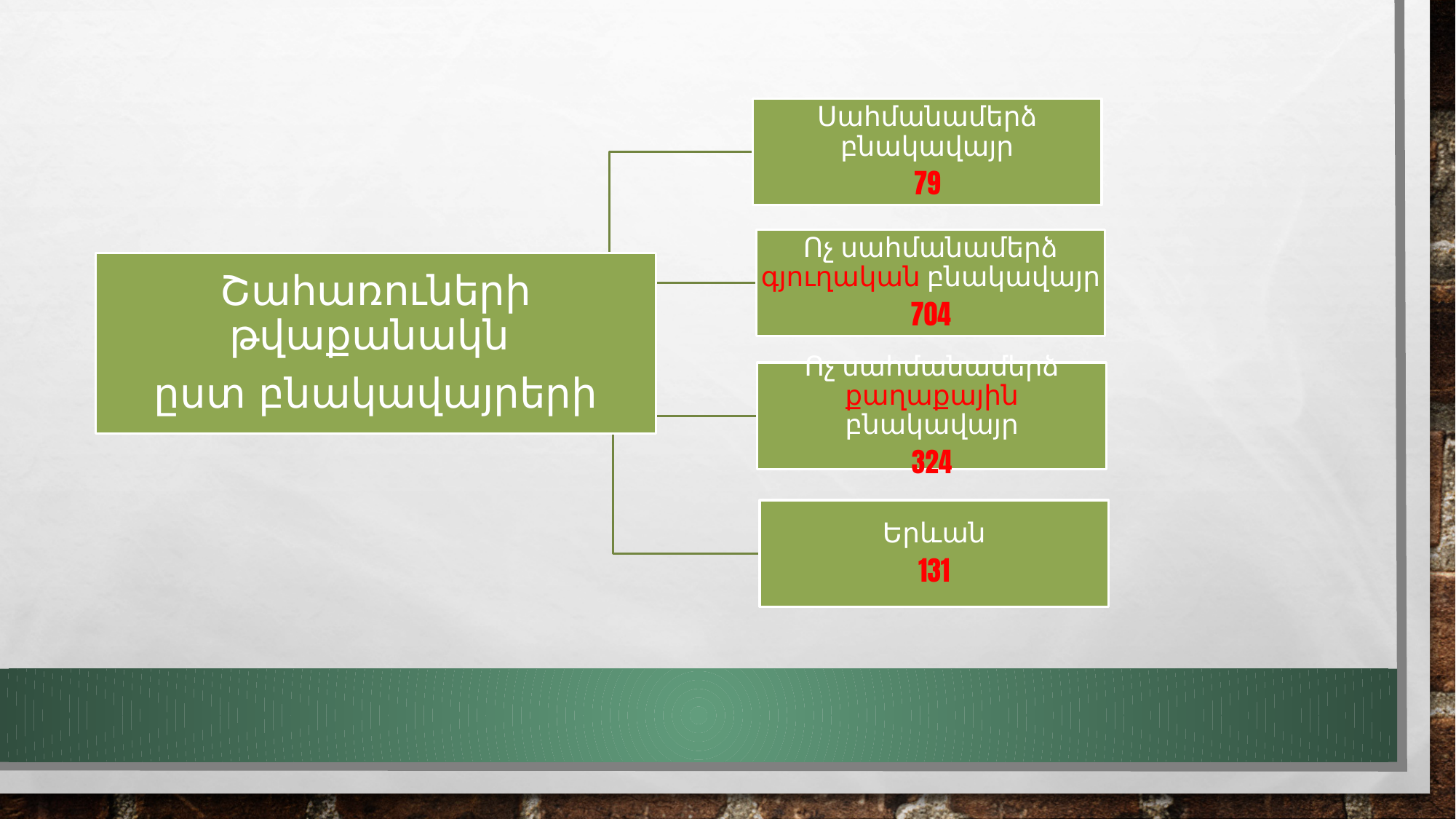

Շահառուների թվաքանակն
ըստ բնակավայրերի
Սահմանամերձ բնակավայր
79
Ոչ սահմանամերձ գյուղական բնակավայր
704
Ոչ սահմանամերձ քաղաքային բնակավայր
324
Երևան
131